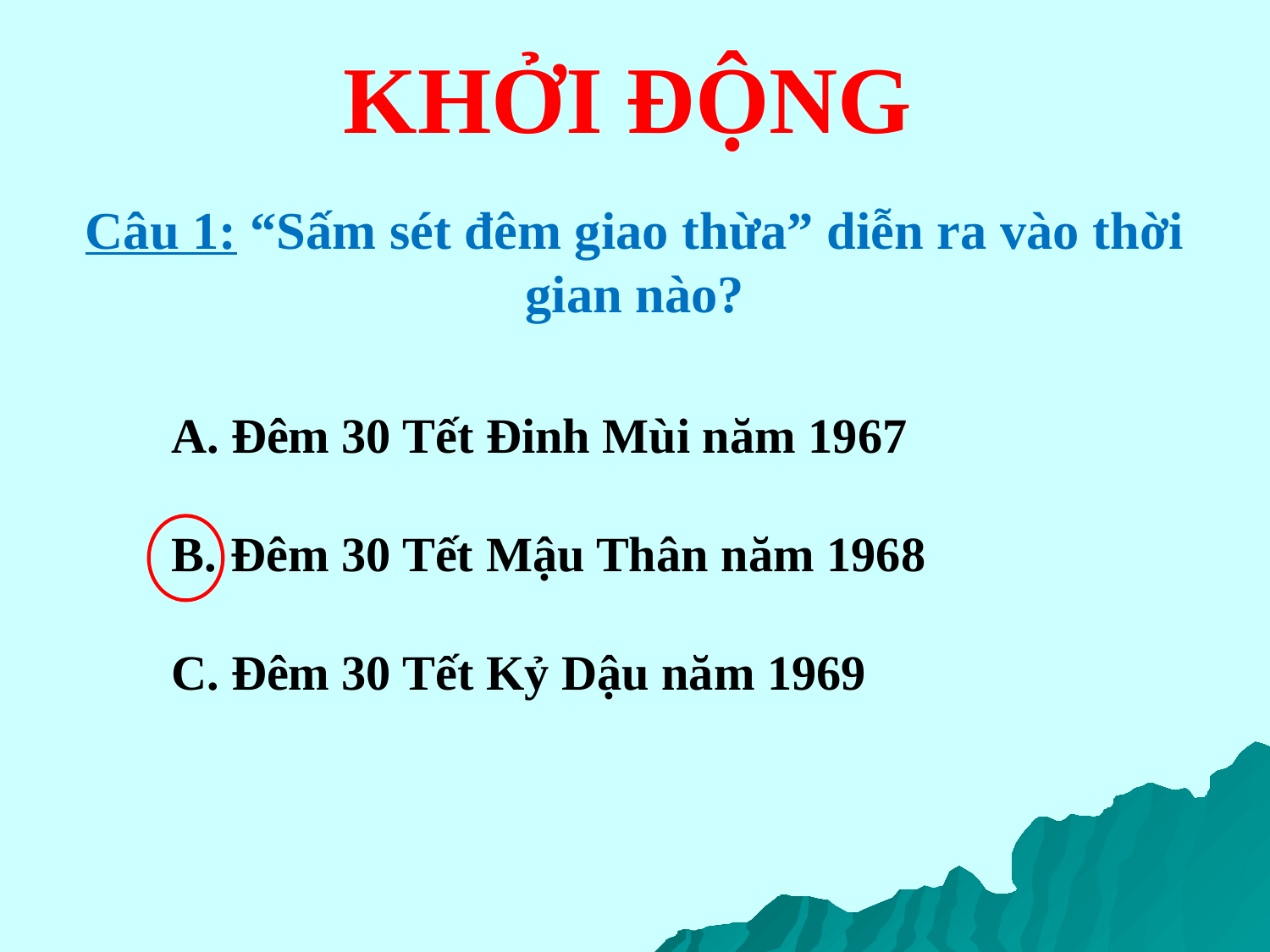

KHỞI ĐỘNG
Câu 1: “Sấm sét đêm giao thừa” diễn ra vào thời gian nào?
 Đêm 30 Tết Đinh Mùi năm 1967

 Đêm 30 Tết Mậu Thân năm 1968

 Đêm 30 Tết Kỷ Dậu năm 1969